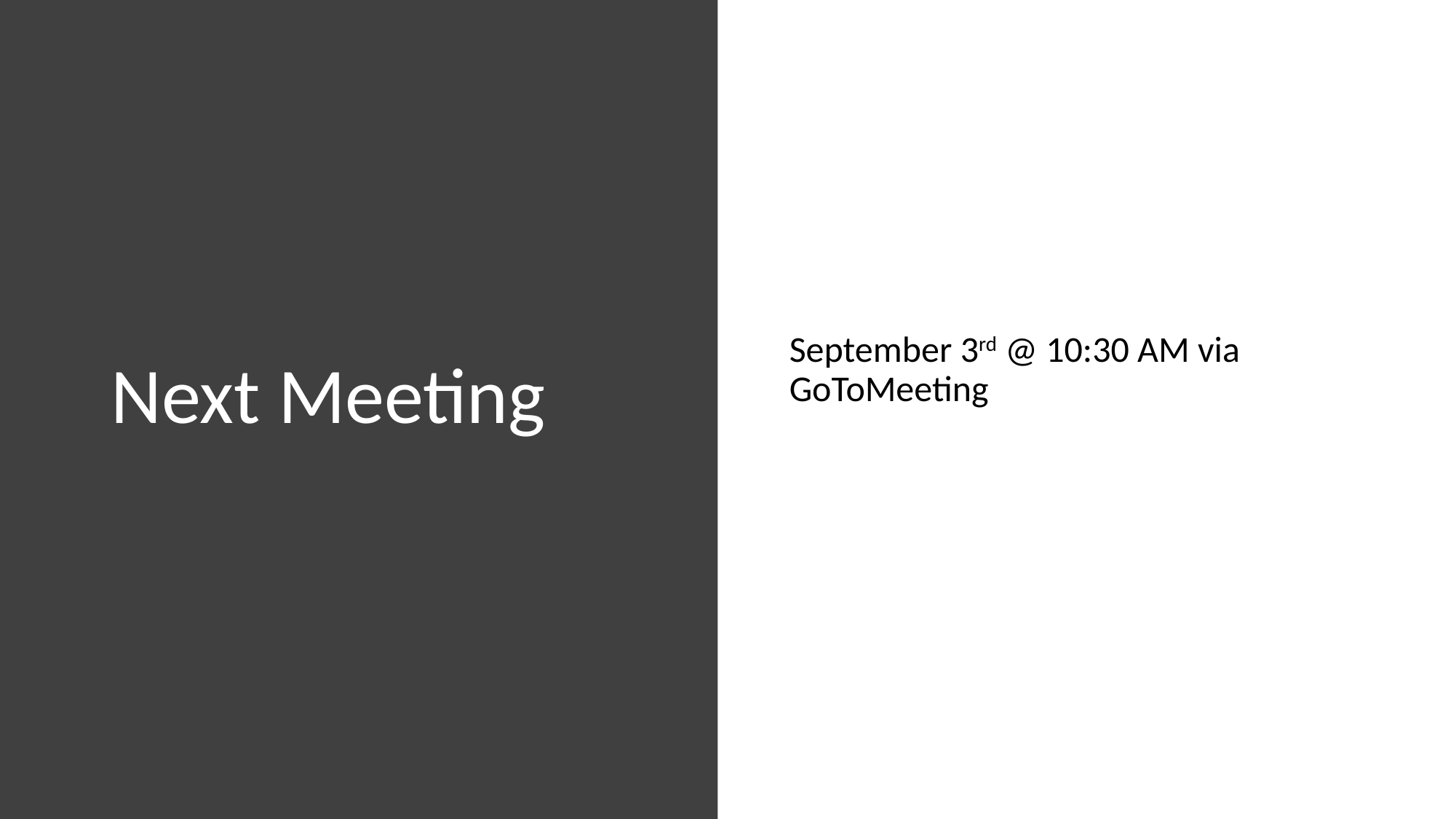

# Next Meeting
September 3rd @ 10:30 AM via GoToMeeting